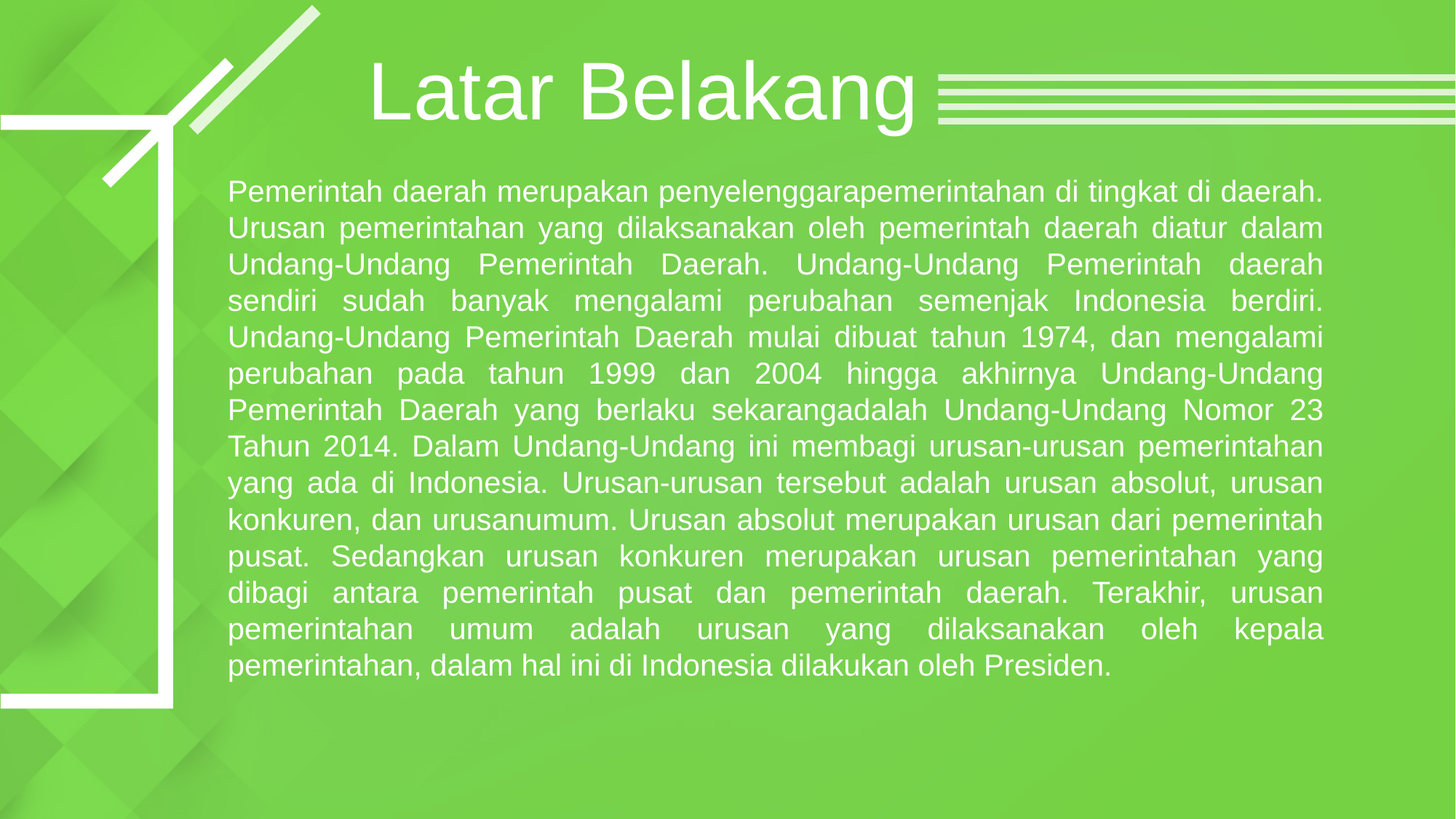

Latar Belakang

Pemerintah daerah merupakan penyelenggarapemerintahan di tingkat di daerah. Urusan pemerintahan yang dilaksanakan oleh pemerintah daerah diatur dalam Undang-Undang Pemerintah Daerah. Undang-Undang Pemerintah daerah sendiri sudah banyak mengalami perubahan semenjak Indonesia berdiri. Undang-Undang Pemerintah Daerah mulai dibuat tahun 1974, dan mengalami perubahan pada tahun 1999 dan 2004 hingga akhirnya Undang-Undang Pemerintah Daerah yang berlaku sekarangadalah Undang-Undang Nomor 23 Tahun 2014. Dalam Undang-Undang ini membagi urusan-urusan pemerintahan yang ada di Indonesia. Urusan-urusan tersebut adalah urusan absolut, urusan konkuren, dan urusanumum. Urusan absolut merupakan urusan dari pemerintah pusat. Sedangkan urusan konkuren merupakan urusan pemerintahan yang dibagi antara pemerintah pusat dan pemerintah daerah. Terakhir, urusan pemerintahan umum adalah urusan yang dilaksanakan oleh kepala pemerintahan, dalam hal ini di Indonesia dilakukan oleh Presiden.